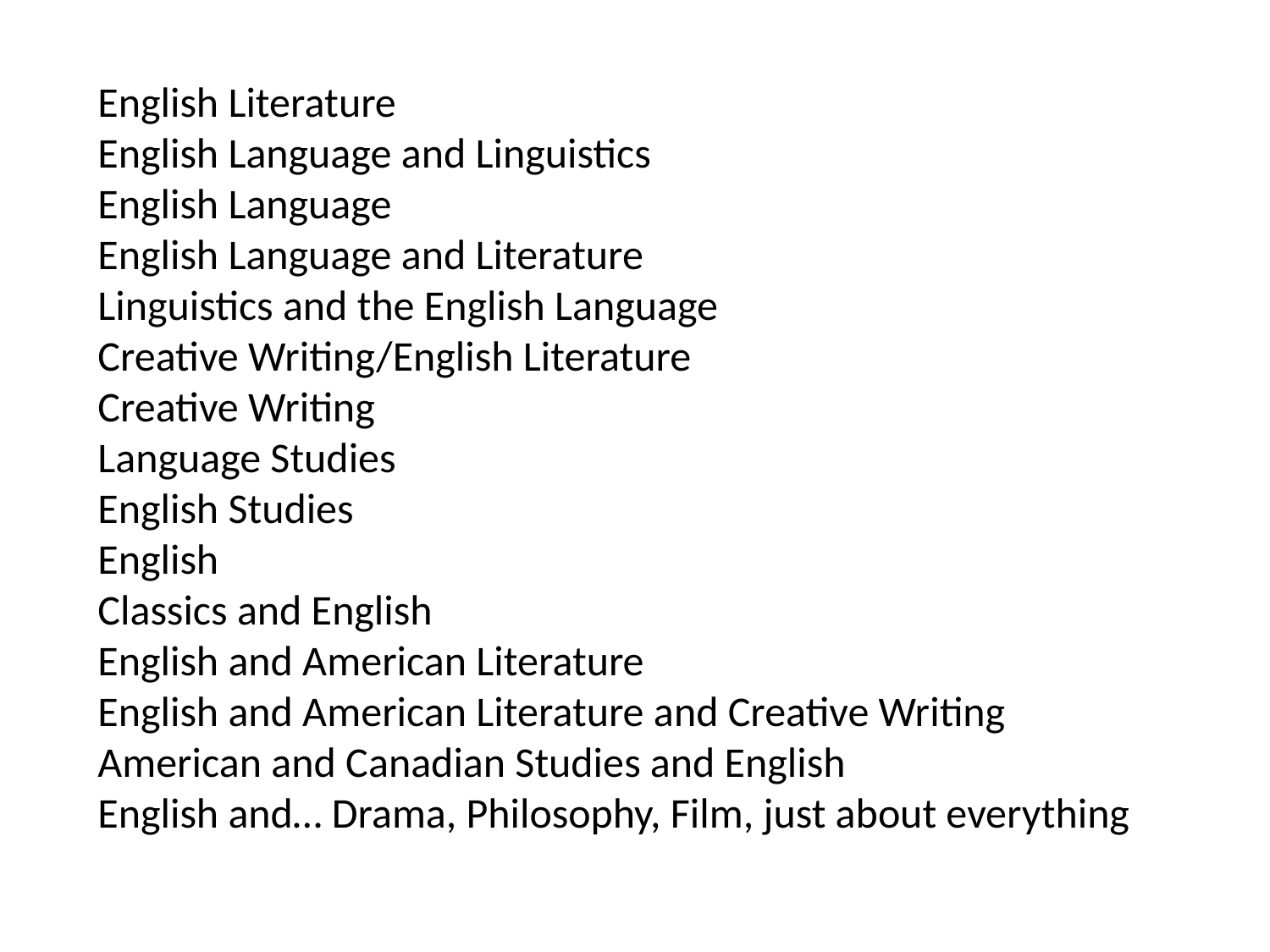

# English Literature English Language and Linguistics English Language English Language and Literature Linguistics and the English Language Creative Writing/English Literature Creative Writing Language Studies English Studies English Classics and English English and American Literature English and American Literature and Creative Writing American and Canadian Studies and English English and… Drama, Philosophy, Film, just about everything